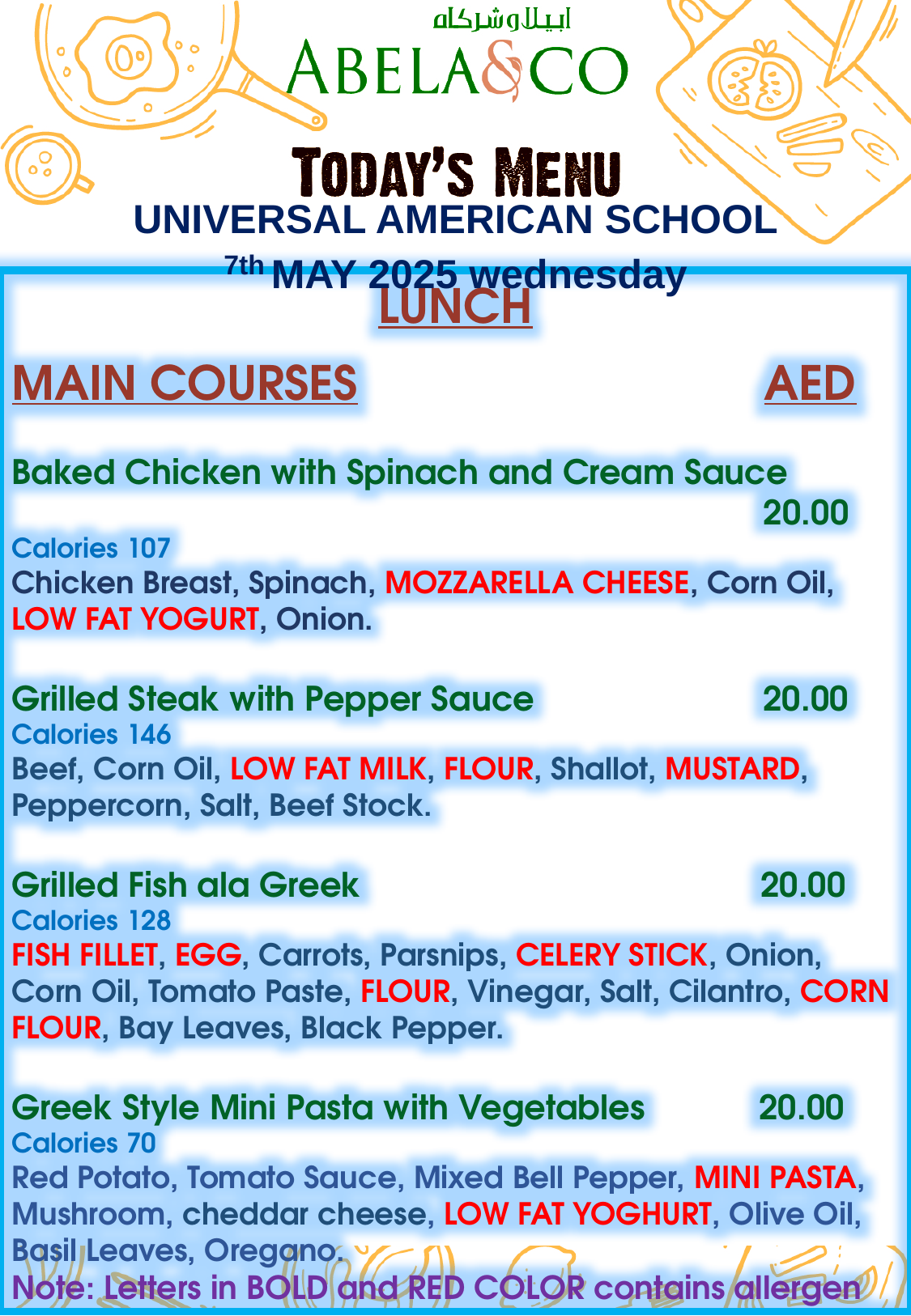

UNIVERSAL AMERICAN SCHOOL
7th MAY 2025 wednesday
LUNCH
MAIN COURSES			           AED

Baked Chicken with Spinach and Cream Sauce
                                                                               20.00
Calories 107
Chicken Breast, Spinach, MOZZARELLA CHEESE, Corn Oil, LOW FAT YOGURT, Onion.

Grilled Steak with Pepper Sauce                        20.00
Calories 146
Beef, Corn Oil, LOW FAT MILK, FLOUR, Shallot, MUSTARD, Peppercorn, Salt, Beef Stock.

Grilled Fish ala Greek                                          20.00
Calories 128
FISH FILLET, EGG, Carrots, Parsnips, CELERY STICK, Onion, Corn Oil, Tomato Paste, FLOUR, Vinegar, Salt, Cilantro, CORN FLOUR, Bay Leaves, Black Pepper.

Greek Style Mini Pasta with Vegetables            20.00
Calories 70
Red Potato, Tomato Sauce, Mixed Bell Pepper, MINI PASTA, Mushroom, cheddar cheese, LOW FAT YOGHURT, Olive Oil, Basil Leaves, Oregano.
Note: Letters in BOLD and RED COLOR contains allergen